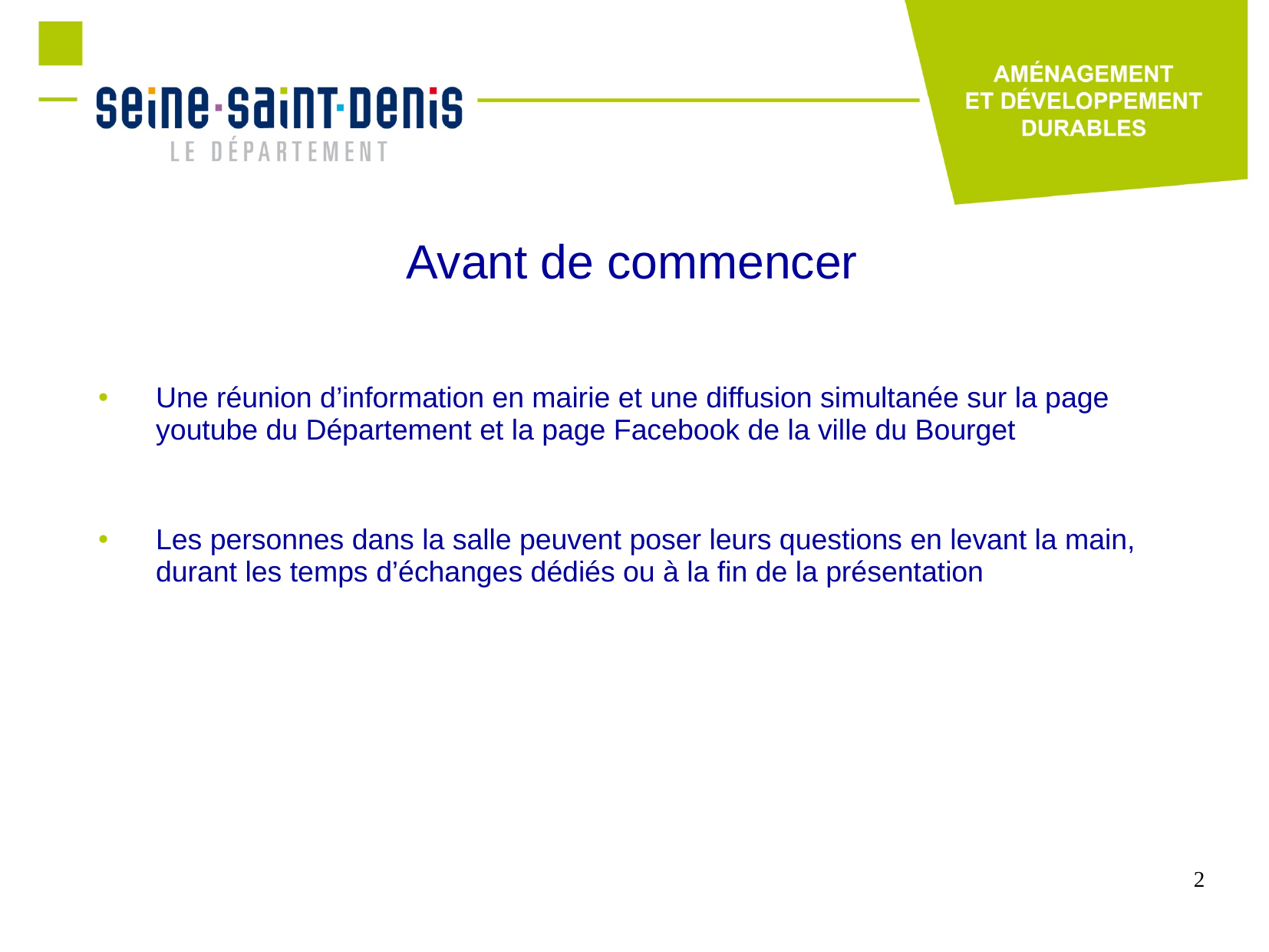

# Avant de commencer

Une réunion d’information en mairie et une diffusion simultanée sur la page youtube du Département et la page Facebook de la ville du Bourget

Les personnes dans la salle peuvent poser leurs questions en levant la main, durant les temps d’échanges dédiés ou à la fin de la présentation

2